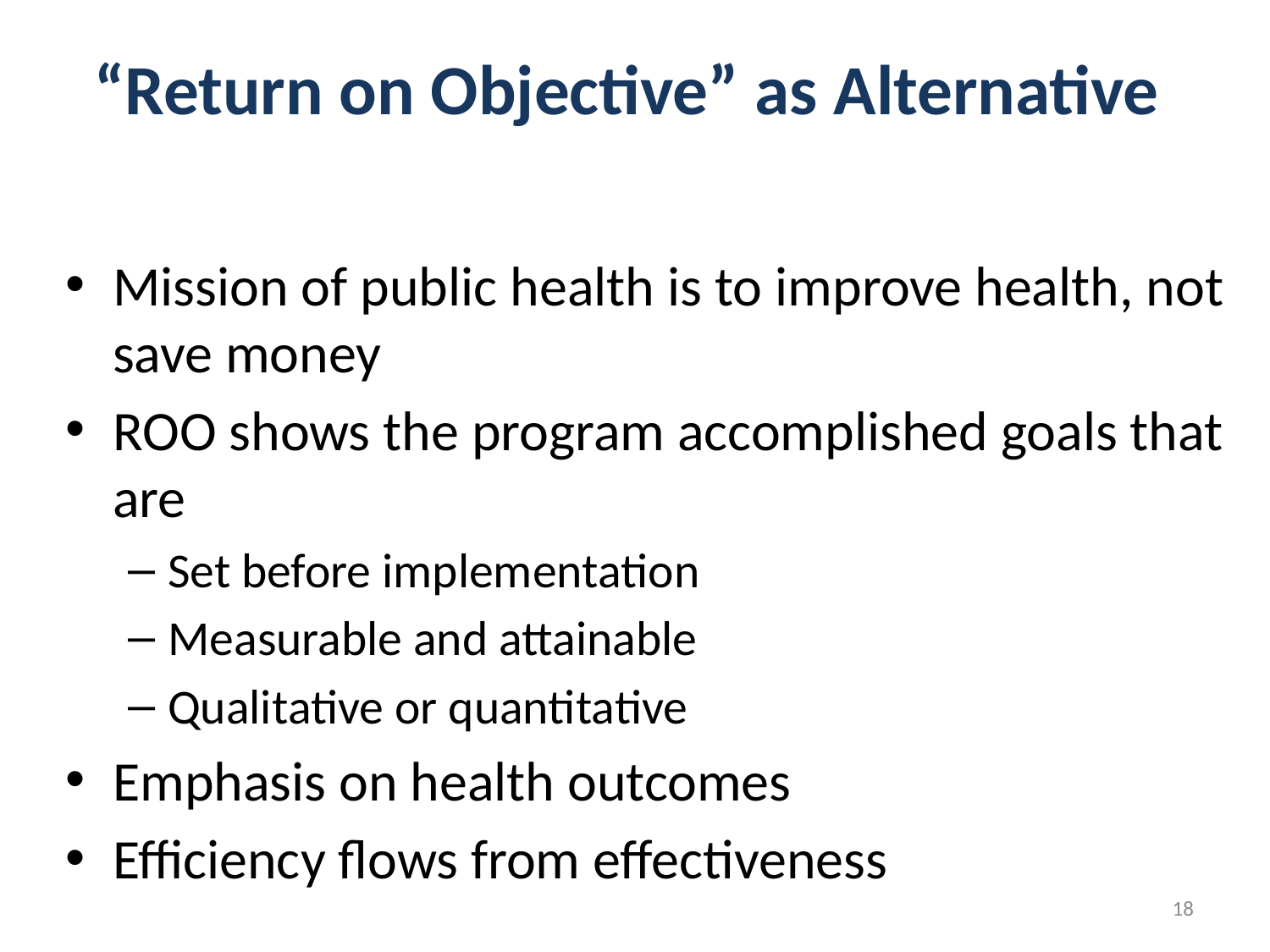

# “Return on Objective” as Alternative
Mission of public health is to improve health, not save money
ROO shows the program accomplished goals that are
Set before implementation
Measurable and attainable
Qualitative or quantitative
Emphasis on health outcomes
Efficiency flows from effectiveness

18